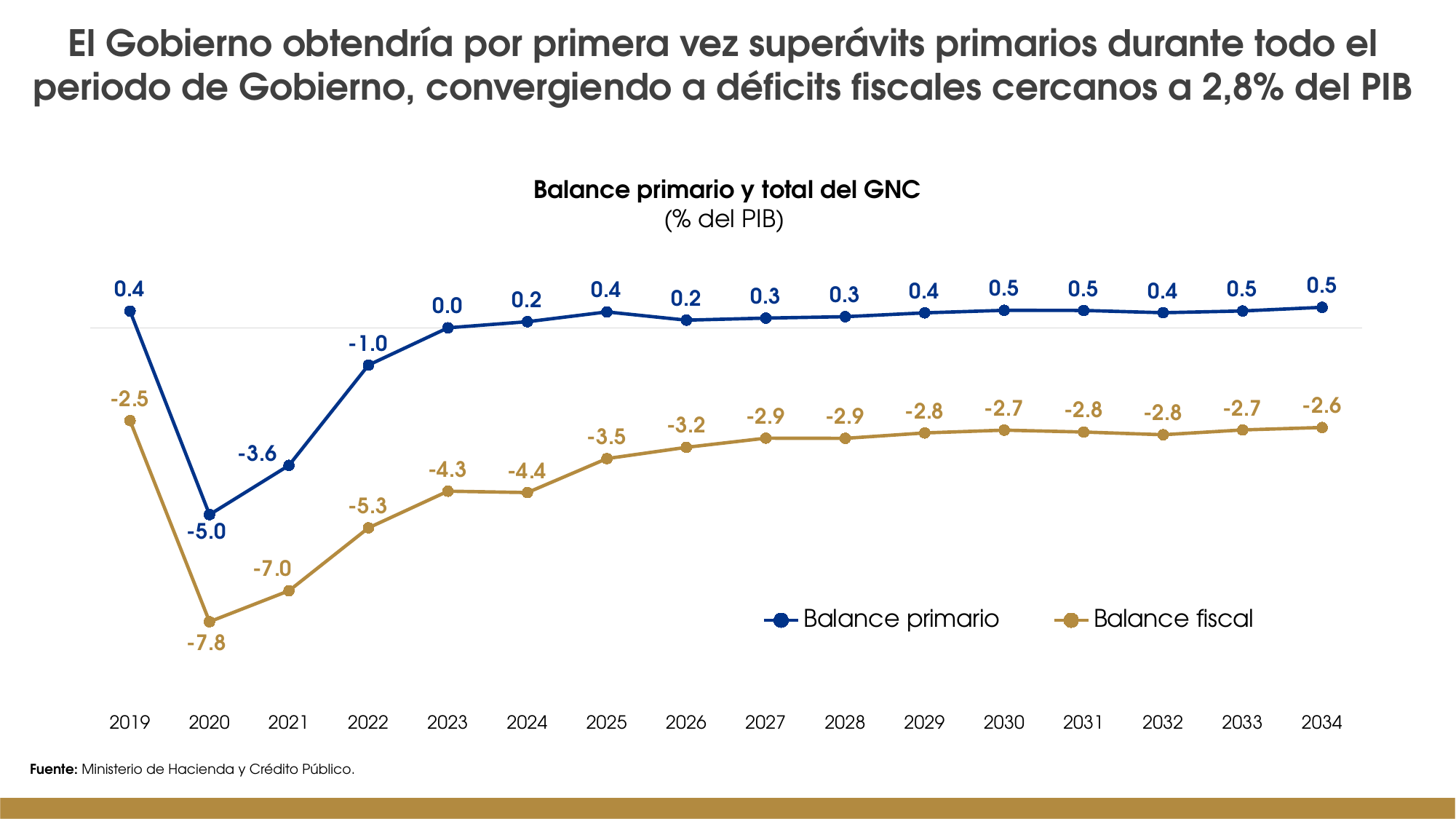

El Gobierno obtendría por primera vez superávits primarios durante todo el periodo de Gobierno, convergiendo a déficits fiscales cercanos a 2,8% del PIB
Balance primario y total del GNC
(% del PIB)

### Chart

| Category | Balance primario | Balance fiscal |
|---|---|---|
| 2019 | 0.44825910526369445 | -2.4572516375339455 |
| 2020 | -4.953873366887323 | -7.793941118860504 |
| 2021 | -3.645139047971878 | -6.97215614336524 |
| 2022 | -0.985609769580816 | -5.304499142518057 |
| 2023 | 0.004023552025887355 | -4.331469663553133 |
| 2024 | 0.16553201931774886 | -4.367446721562861 |
| 2025 | 0.42575951649526317 | -3.4660910809276317 |
| 2026 | 0.2071233095409076 | -3.166902557498435 |
| 2027 | 0.2612477681481469 | -2.9234986013954685 |
| 2028 | 0.2984971497515503 | -2.9280905478471455 |
| 2029 | 0.4006804173615489 | -2.7853557854907414 |
| 2030 | 0.46724057364949867 | -2.7111180299703057 |
| 2031 | 0.4641143107417256 | -2.7611493509857903 |
| 2032 | 0.40438301703547996 | -2.8331924138010343 |
| 2033 | 0.4502602695750424 | -2.7045556264697233 |
| 2034 | 0.5477317813672558 | -2.640339379517361 |
Fuente: Ministerio de Hacienda y Crédito Público.